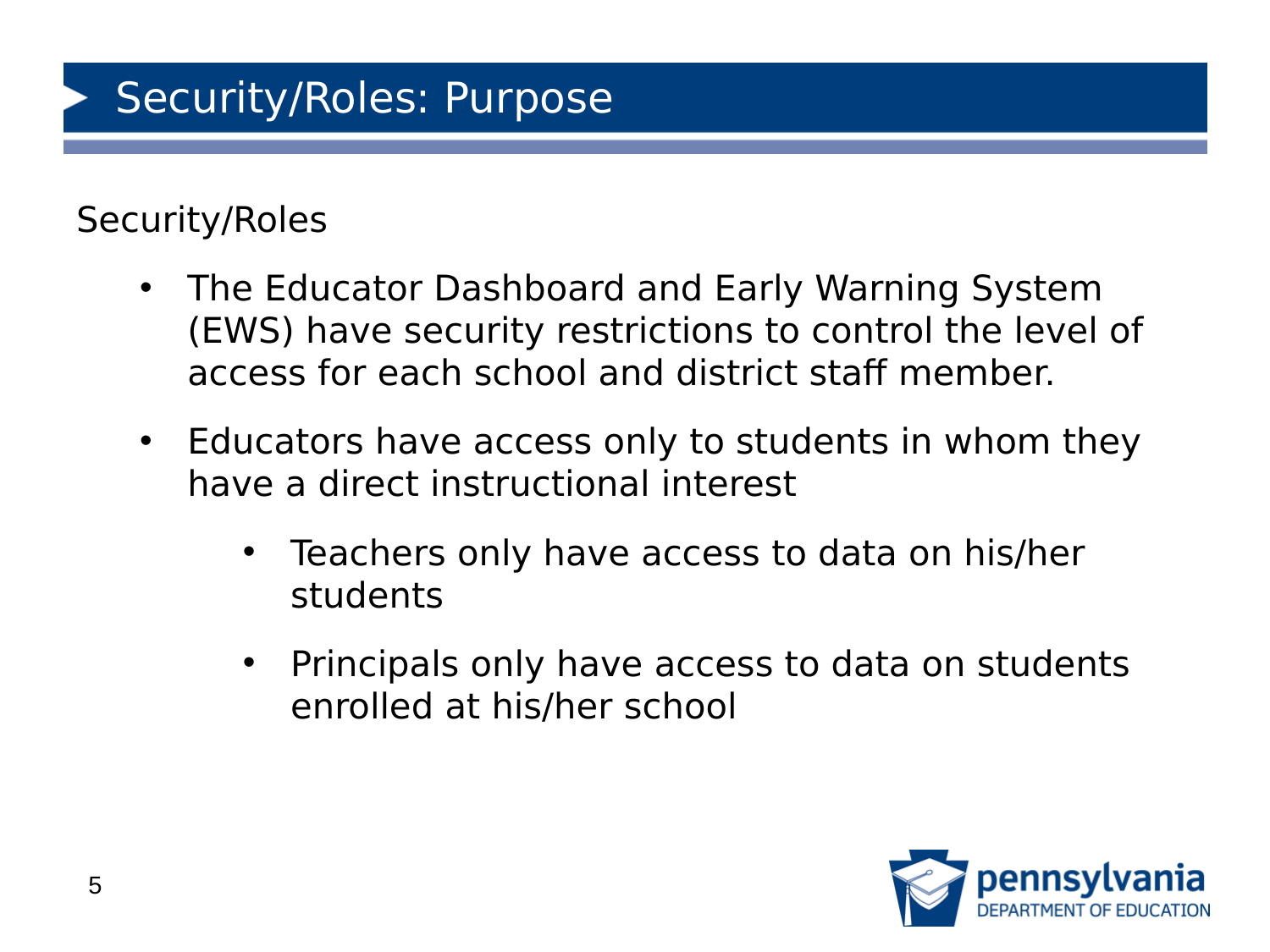

# Security/Roles: Purpose
Security/Roles
The Educator Dashboard and Early Warning System (EWS) have security restrictions to control the level of access for each school and district staff member.
Educators have access only to students in whom they have a direct instructional interest
Teachers only have access to data on his/her students
Principals only have access to data on students enrolled at his/her school
5